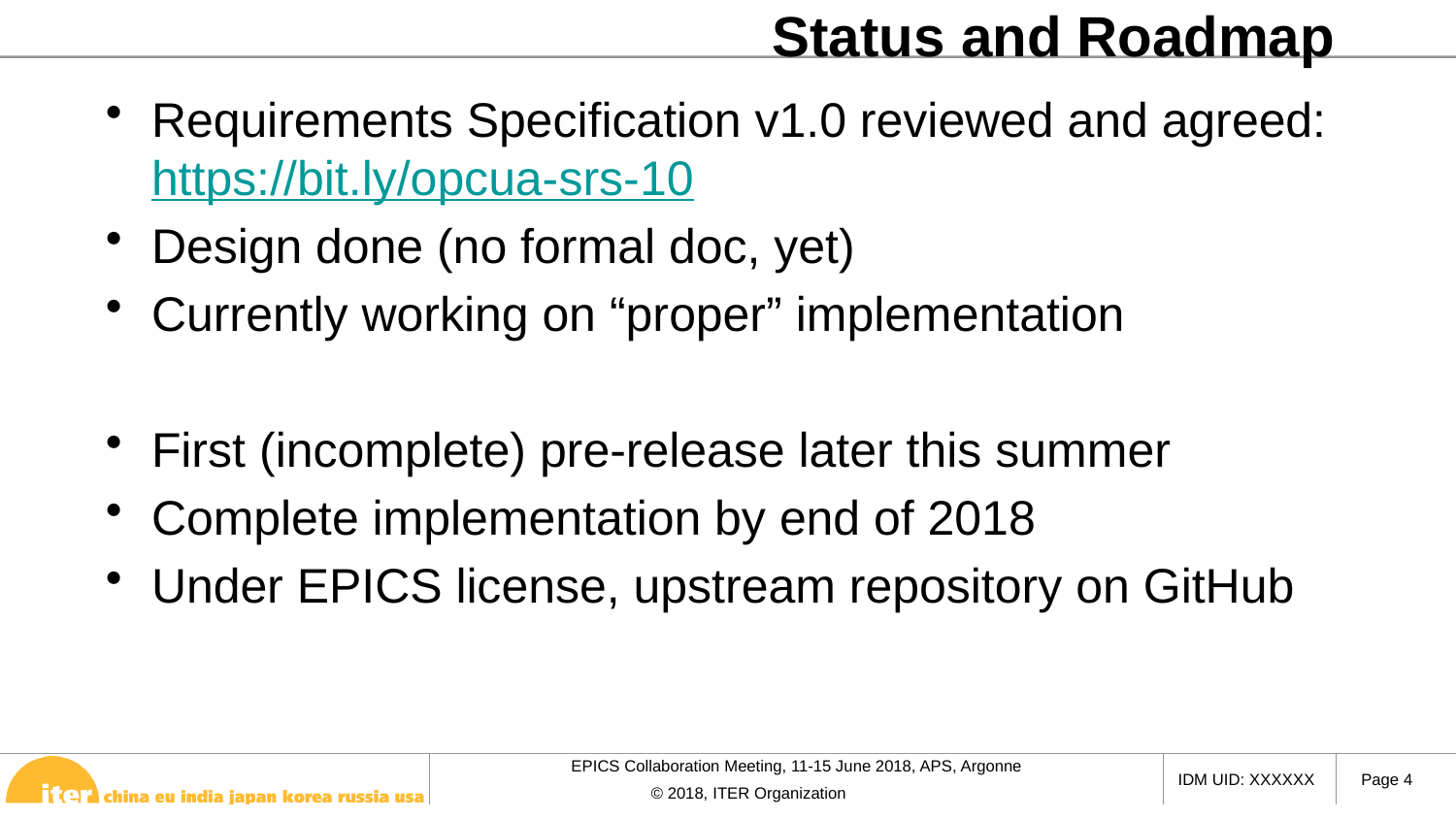

# Status and Roadmap
Requirements Specification v1.0 reviewed and agreed:
https://bit.ly/opcua-srs-10
Design done (no formal doc, yet)
Currently working on “proper” implementation

First (incomplete) pre-release later this summer
Complete implementation by end of 2018
Under EPICS license, upstream repository on GitHub